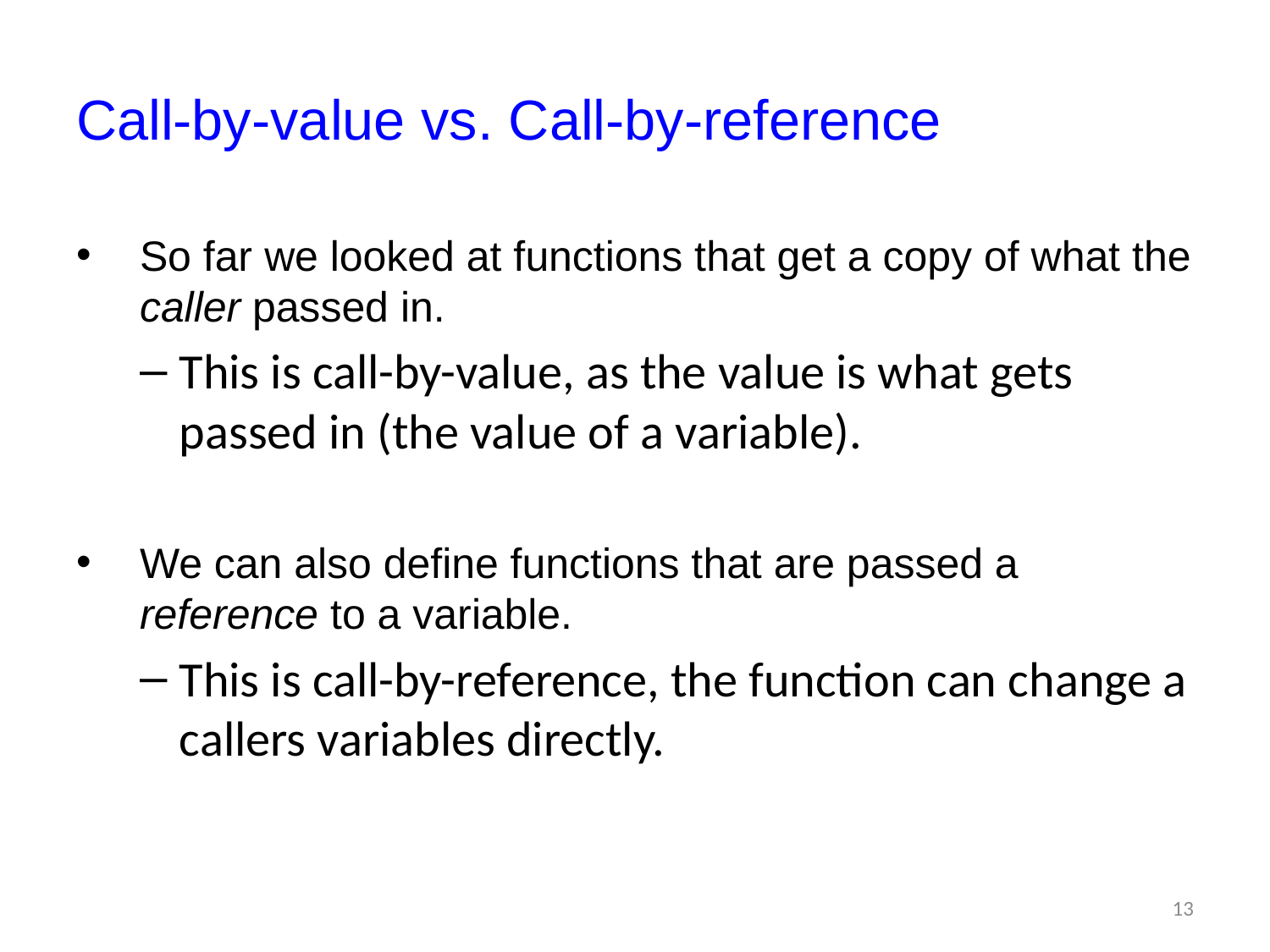

# Call-by-value vs. Call-by-reference
So far we looked at functions that get a copy of what the caller passed in.
This is call-by-value, as the value is what gets passed in (the value of a variable).

We can also define functions that are passed a reference to a variable.
This is call-by-reference, the function can change a callers variables directly.
13